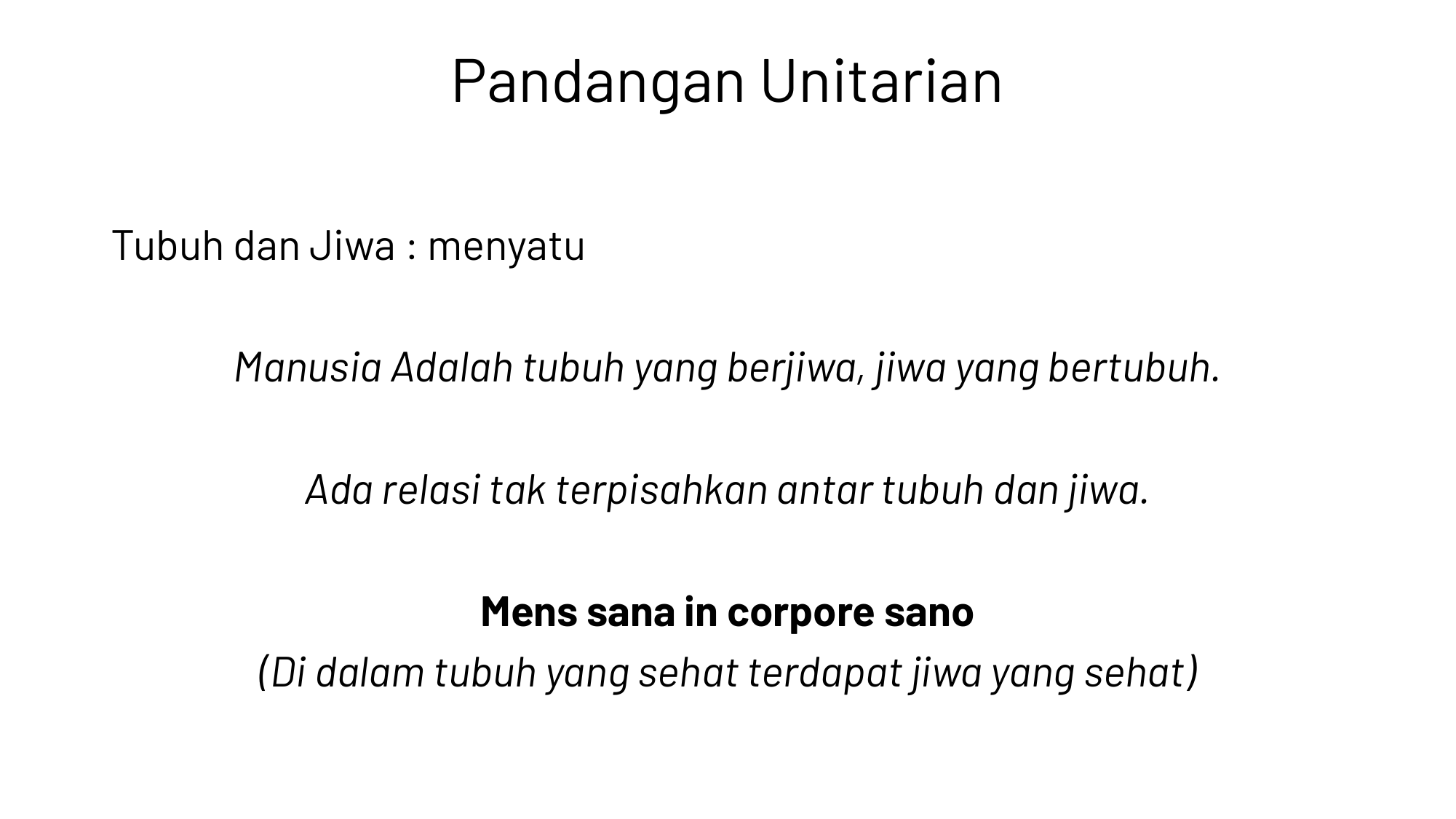

# Pandangan Unitarian
Tubuh dan Jiwa : menyatu

Manusia Adalah tubuh yang berjiwa, jiwa yang bertubuh.

Ada relasi tak terpisahkan antar tubuh dan jiwa.

Mens sana in corpore sano
(Di dalam tubuh yang sehat terdapat jiwa yang sehat)